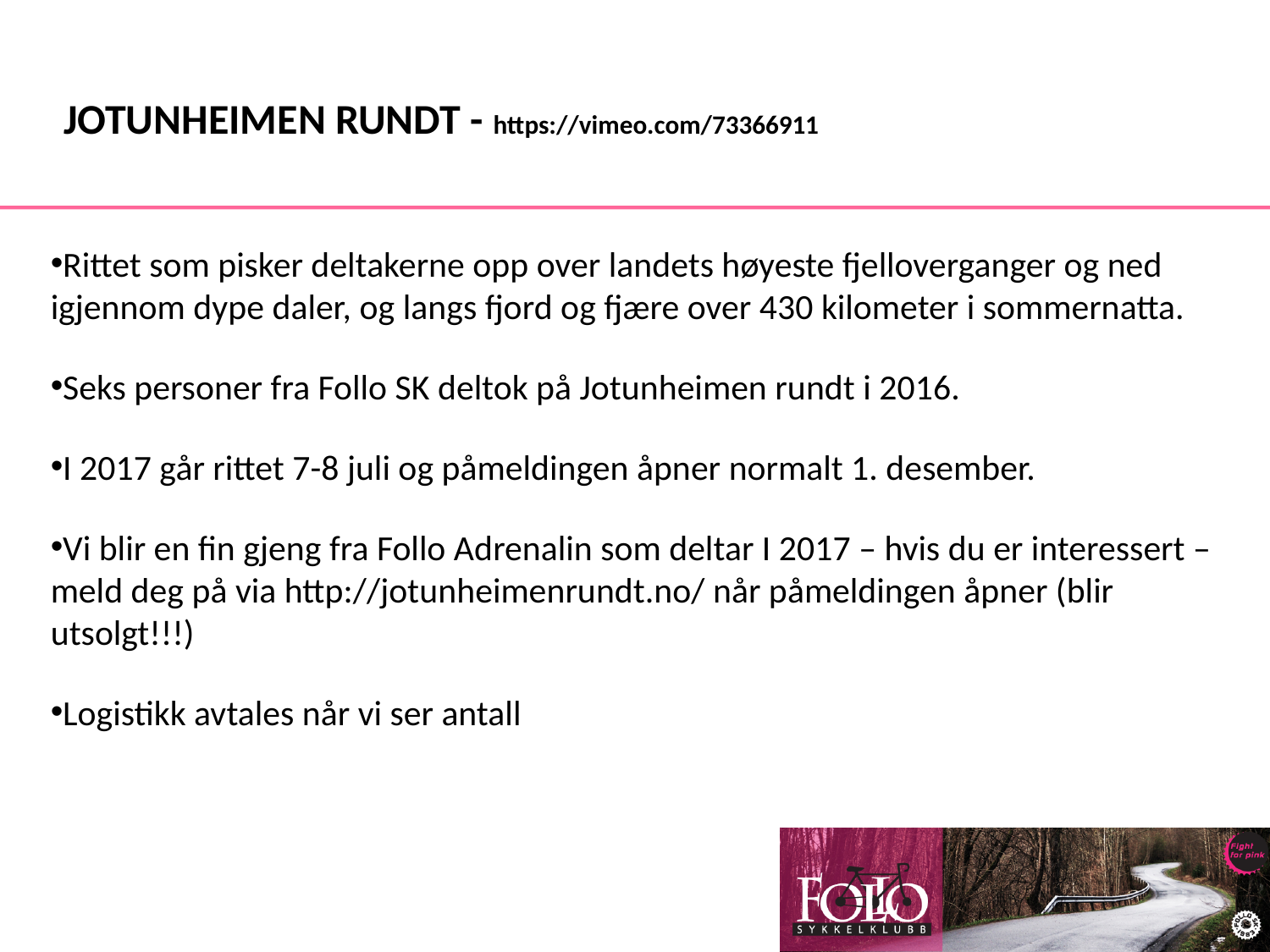

JOTUNHEIMEN RUNDT - https://vimeo.com/73366911
Rittet som pisker deltakerne opp over landets høyeste fjelloverganger og ned igjennom dype daler, og langs fjord og fjære over 430 kilometer i sommernatta.

Seks personer fra Follo SK deltok på Jotunheimen rundt i 2016.

I 2017 går rittet 7-8 juli og påmeldingen åpner normalt 1. desember.

Vi blir en fin gjeng fra Follo Adrenalin som deltar I 2017 – hvis du er interessert – meld deg på via http://jotunheimenrundt.no/ når påmeldingen åpner (blir utsolgt!!!)

Logistikk avtales når vi ser antall